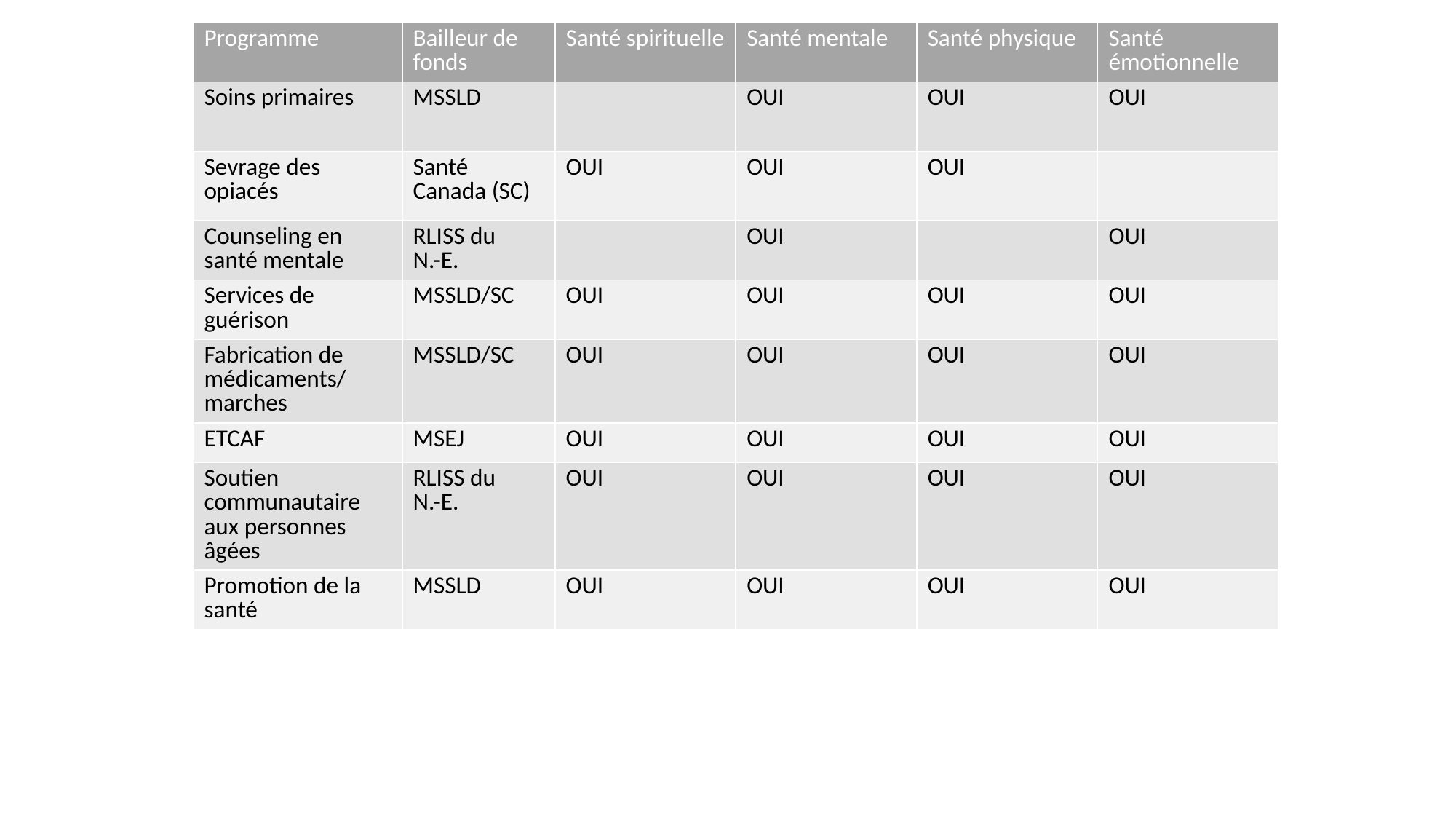

| Programme | Bailleur de fonds | Santé spirituelle | Santé mentale | Santé physique | Santé émotionnelle |
| --- | --- | --- | --- | --- | --- |
| Soins primaires | MSSLD |  | OUI | OUI | OUI |
| Sevrage des opiacés | Santé Canada (SC) | OUI | OUI | OUI |  |
| Counseling en santé mentale | RLISS du N.-E. |  | OUI |  | OUI |
| Services de guérison | MSSLD/SC | OUI | OUI | OUI | OUI |
| Fabrication de médicaments/ marches | MSSLD/SC | OUI | OUI | OUI | OUI |
| ETCAF | MSEJ | OUI | OUI | OUI | OUI |
| Soutien communautaire aux personnes âgées | RLISS du N.-E. | OUI | OUI | OUI | OUI |
| Promotion de la santé | MSSLD | OUI | OUI | OUI | OUI |